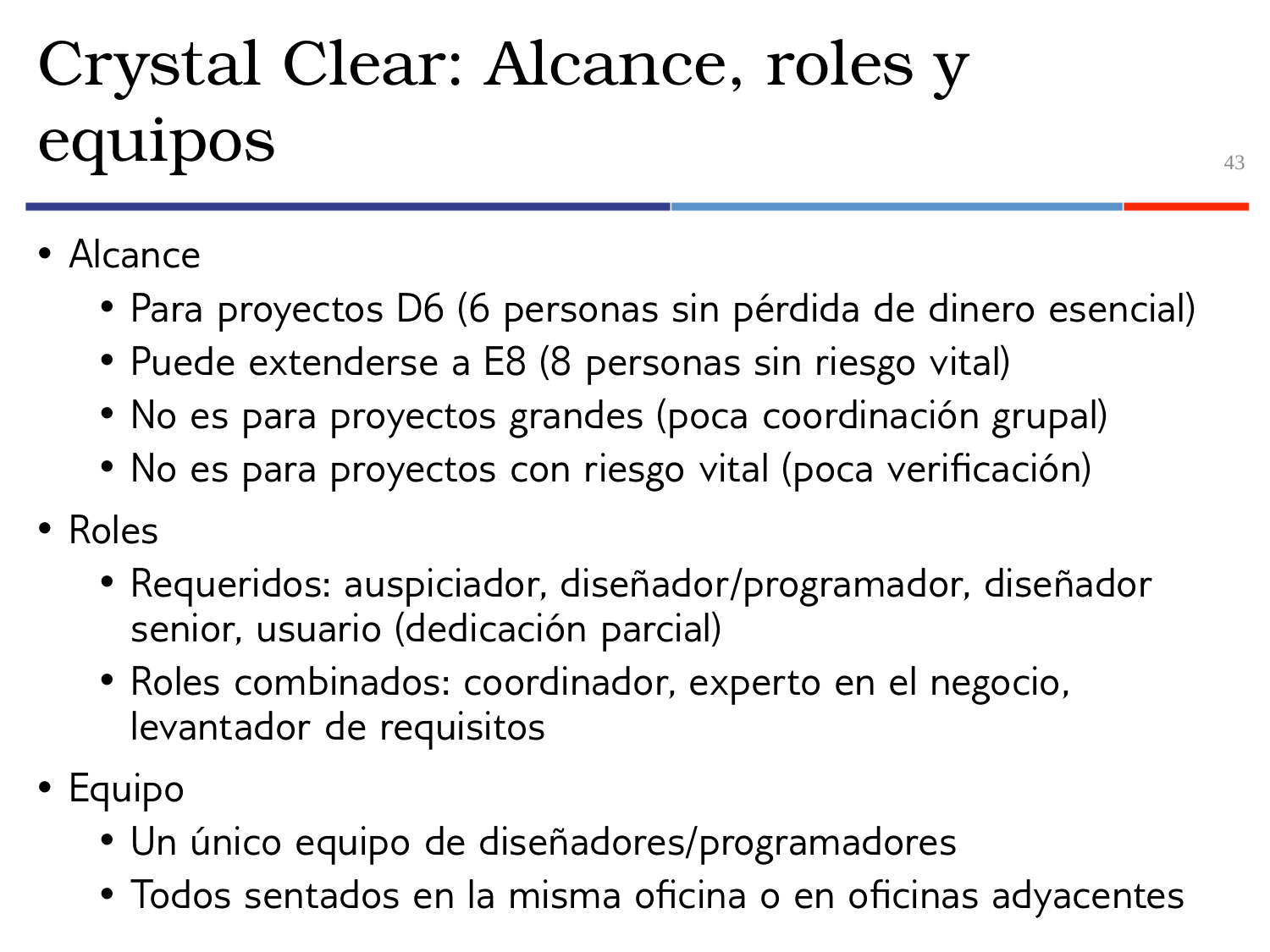

# Crystal Clear: Alcance, roles y equipos
43
Alcance
Para proyectos D6 (6 personas sin pérdida de dinero esencial)
Puede extenderse a E8 (8 personas sin riesgo vital)
No es para proyectos grandes (poca coordinación grupal)
No es para proyectos con riesgo vital (poca verificación)
Roles
Requeridos: auspiciador, diseñador/programador, diseñador senior, usuario (dedicación parcial)
Roles combinados: coordinador, experto en el negocio, levantador de requisitos
Equipo
Un único equipo de diseñadores/programadores
Todos sentados en la misma oficina o en oficinas adyacentes